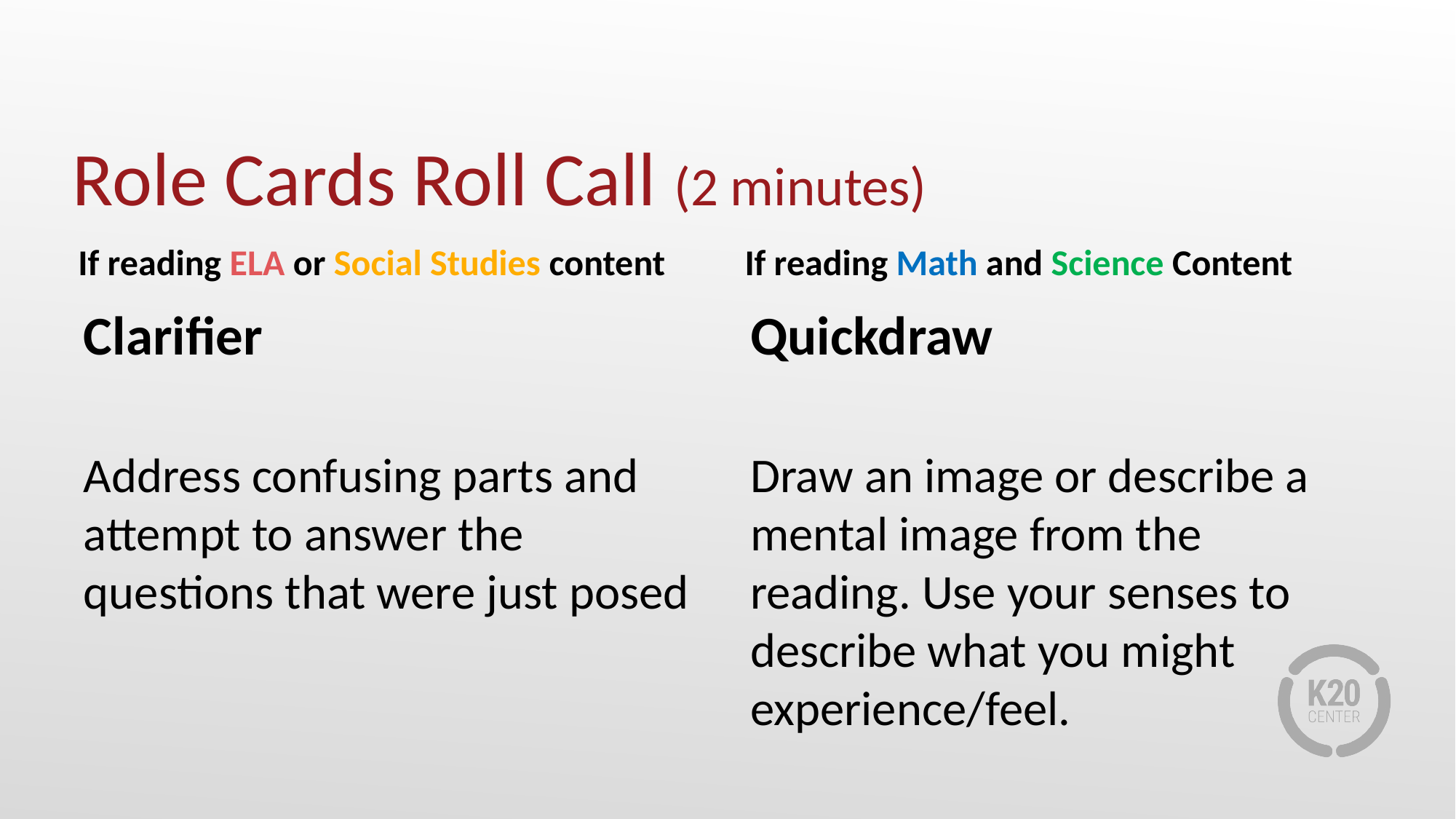

# Role Cards Roll Call (2 minutes)
If reading ELA or Social Studies content
If reading Math and Science Content
Clarifier

Address confusing parts and attempt to answer the questions that were just posed
Quickdraw

Draw an image or describe a mental image from the reading. Use your senses to describe what you might experience/feel.